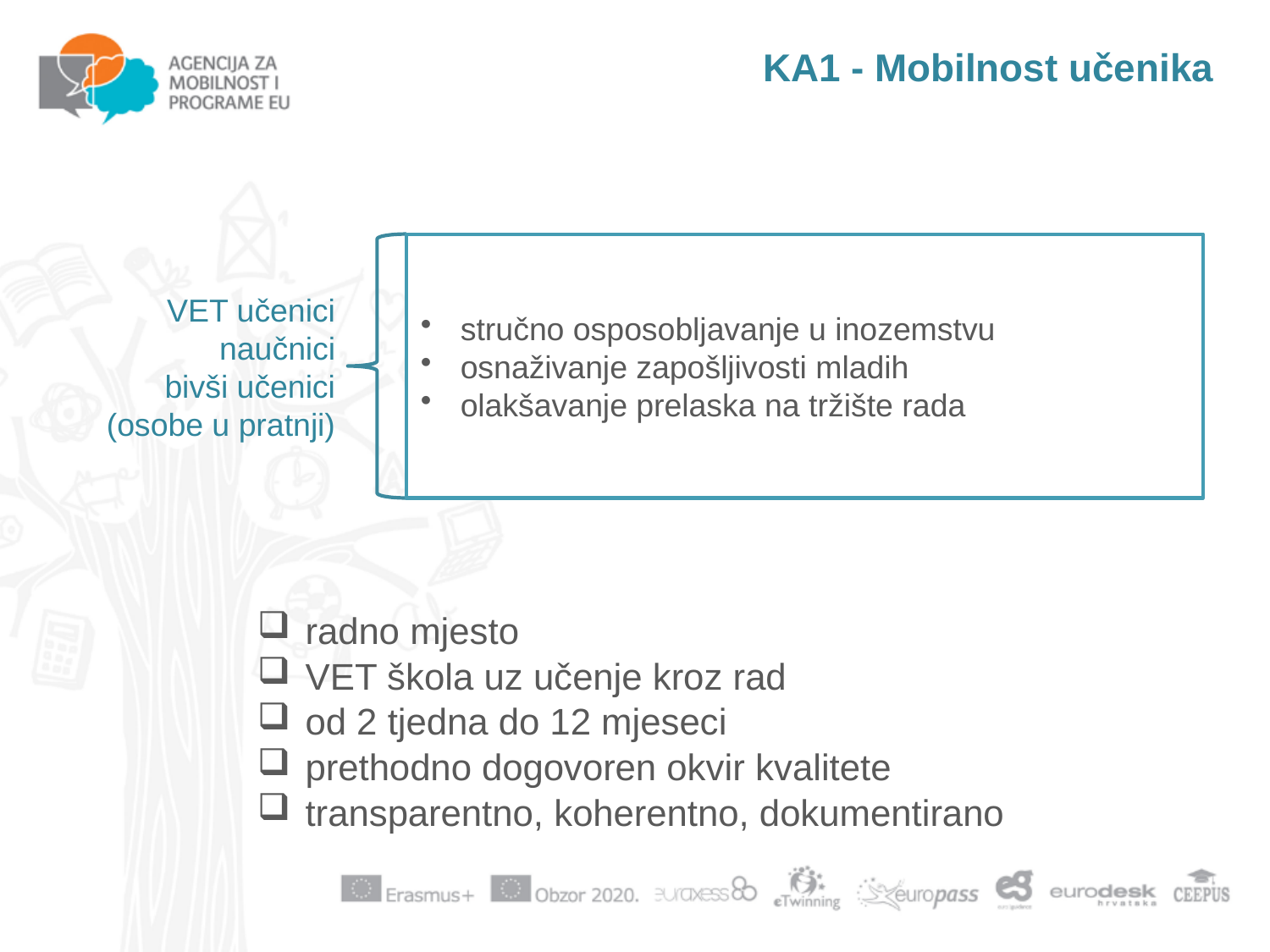

KA1 - Mobilnost učenika
VET učenici
naučnici
bivši učenici
(osobe u pratnji)
stručno osposobljavanje u inozemstvu
osnaživanje zapošljivosti mladih
olakšavanje prelaska na tržište rada
radno mjesto
VET škola uz učenje kroz rad
od 2 tjedna do 12 mjeseci
prethodno dogovoren okvir kvalitete
transparentno, koherentno, dokumentirano